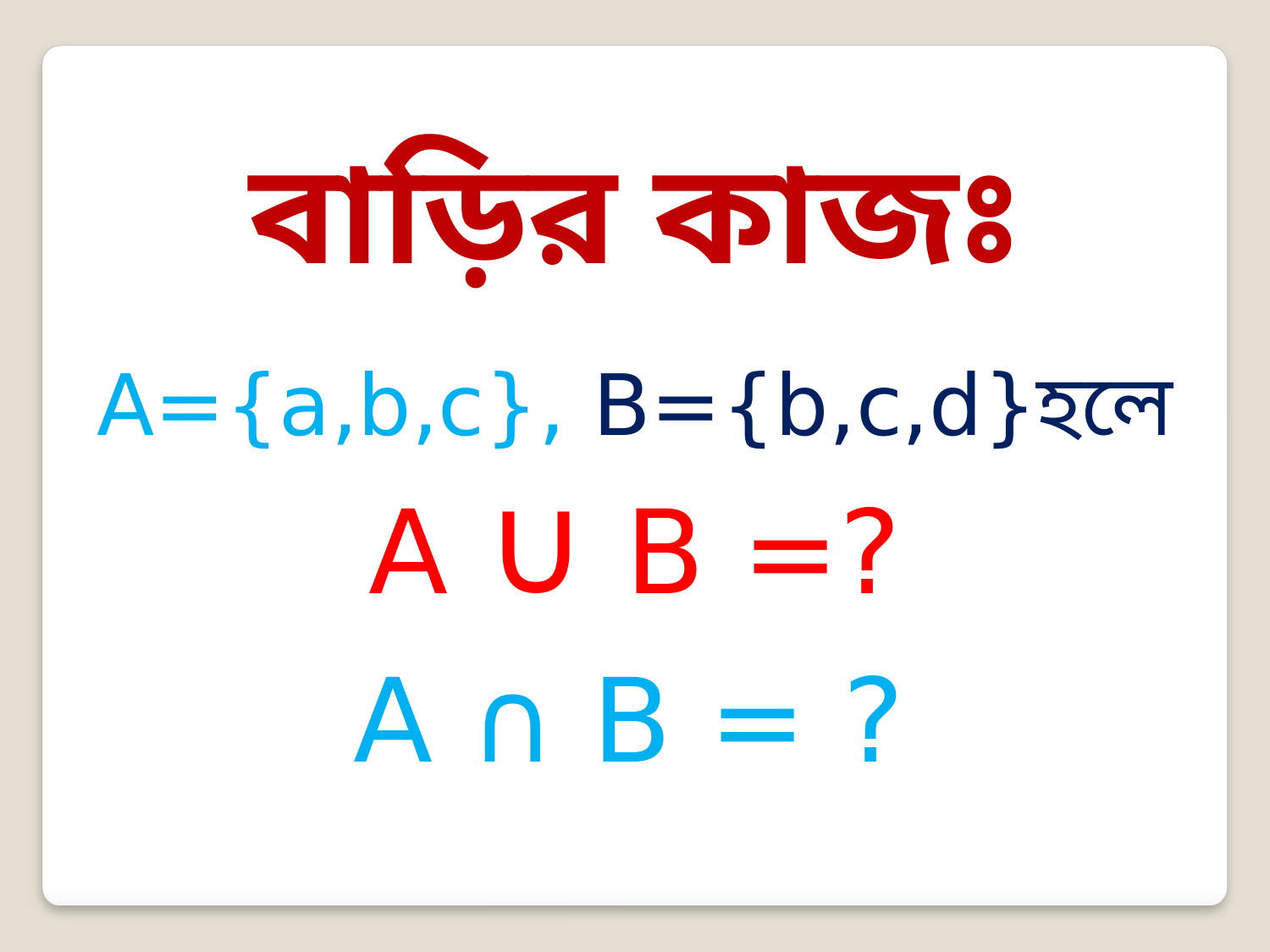

বাড়ির কাজঃ

A={a,b,c}, B={b,c,d}হলে
A ∪ B =?
A ∩ B = ?